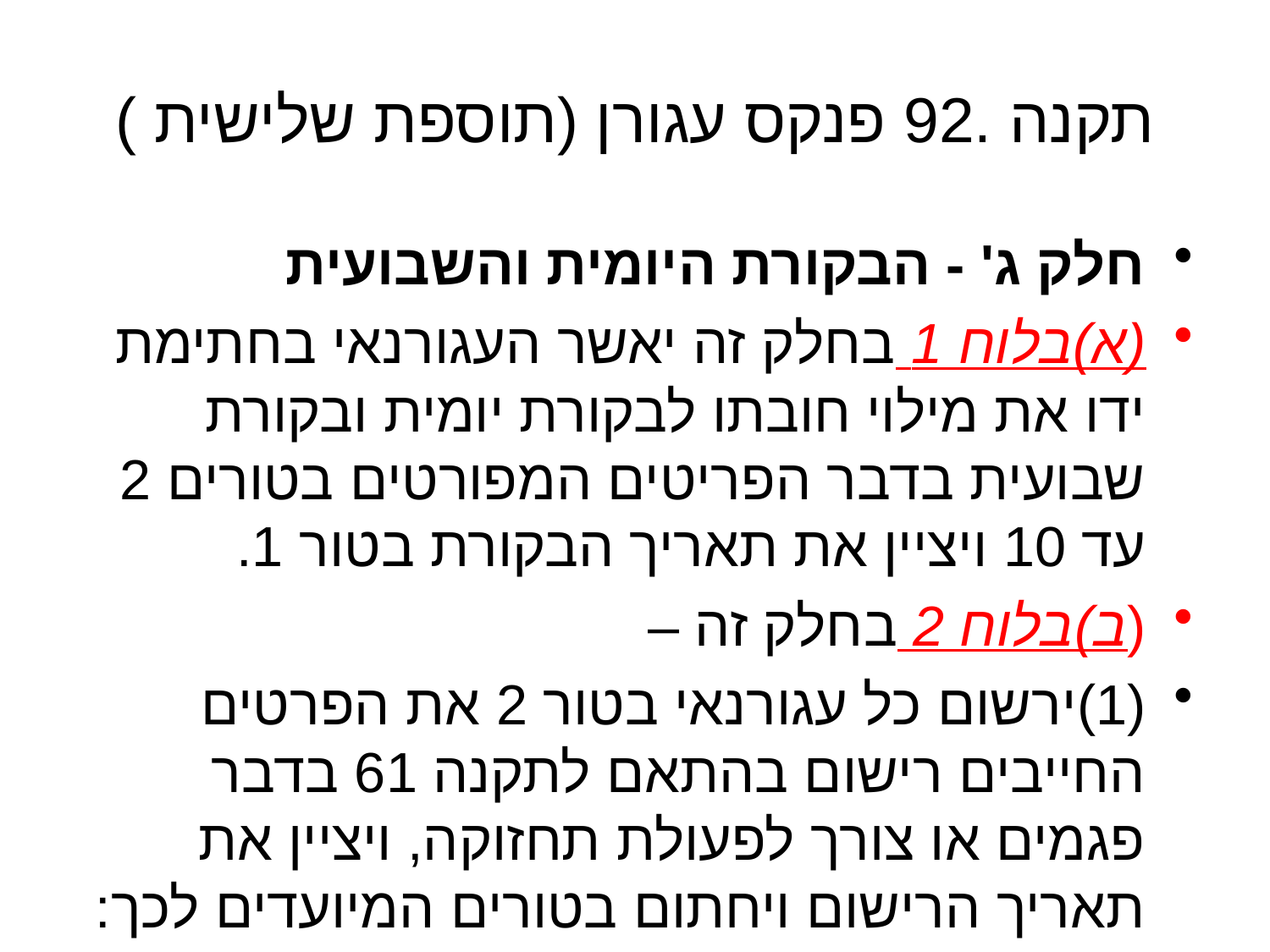

# תקנה .92 פנקס עגורן (תוספת שלישית )
חלק ג' - הבקורת היומית והשבועית
(א)	בלוח 1 בחלק זה יאשר העגורנאי בחתימת ידו את מילוי חובתו לבקורת יומית ובקורת שבועית בדבר הפריטים המפורטים בטורים 2 עד 10 ויציין את תאריך הבקורת בטור 1.
(ב)	בלוח 2 בחלק זה –
(1)	ירשום כל עגורנאי בטור 2 את הפרטים החייבים רישום בהתאם לתקנה 61 בדבר פגמים או צורך לפעולת תחזוקה, ויציין את תאריך הרישום ויחתום בטורים המיועדים לכך: